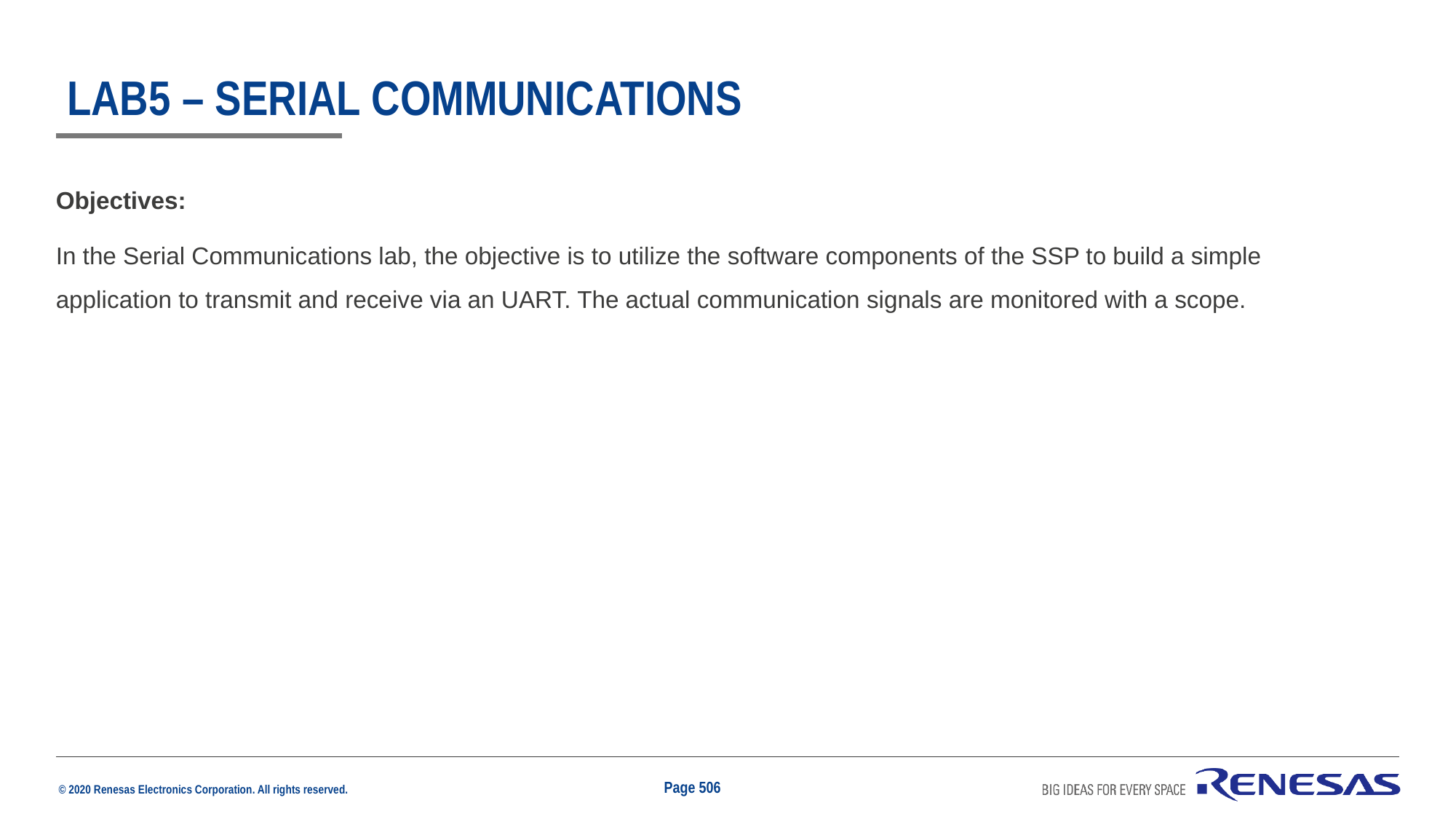

# Lab5 – serial communications
Objectives:
In the Serial Communications lab, the objective is to utilize the software components of the SSP to build a simple application to transmit and receive via an UART. The actual communication signals are monitored with a scope.